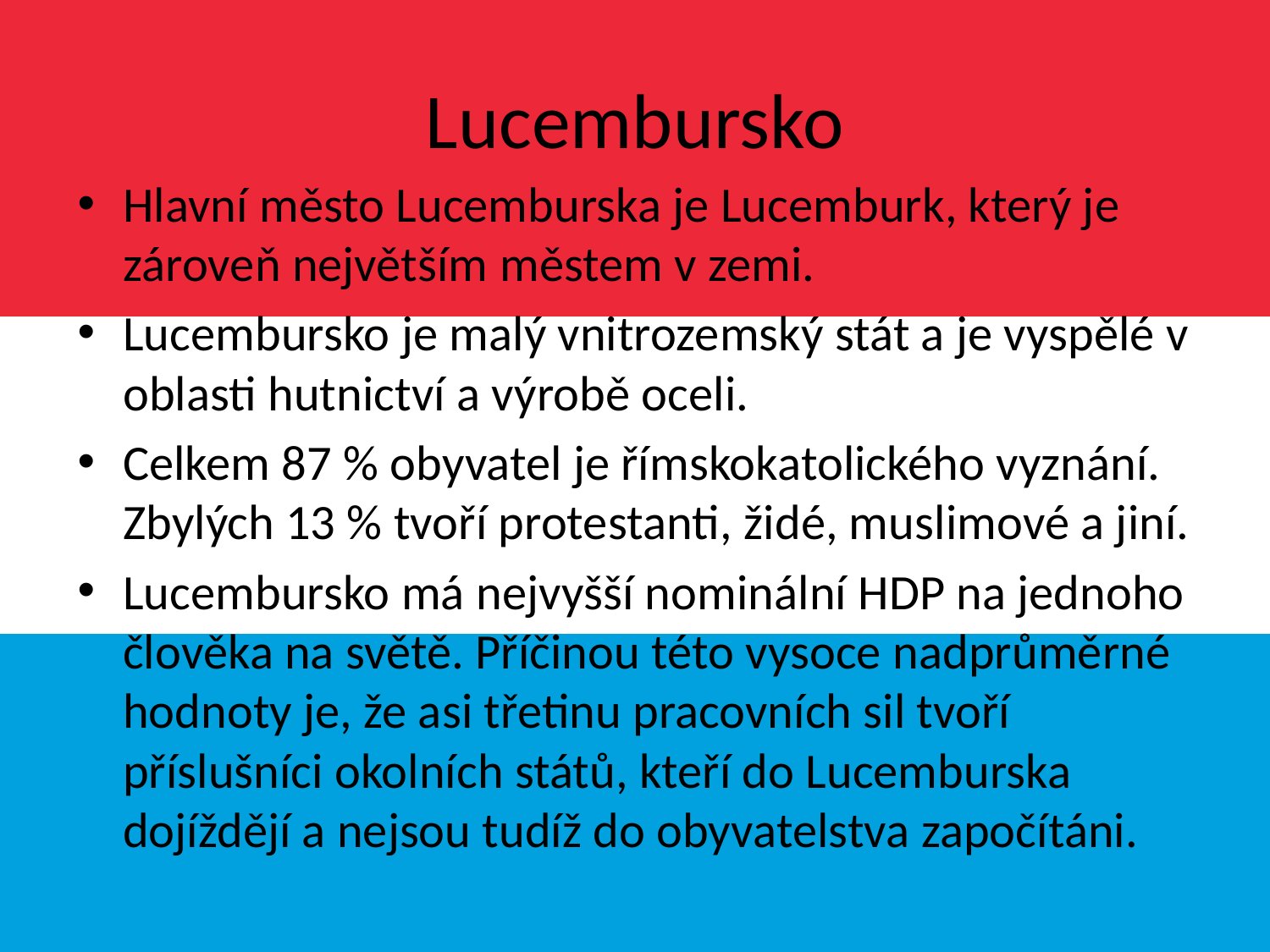

# Lucembursko
Hlavní město Lucemburska je Lucemburk, který je zároveň největším městem v zemi.
Lucembursko je malý vnitrozemský stát a je vyspělé v oblasti hutnictví a výrobě oceli.
Celkem 87 % obyvatel je římskokatolického vyznání. Zbylých 13 % tvoří protestanti, židé, muslimové a jiní.
Lucembursko má nejvyšší nominální HDP na jednoho člověka na světě. Příčinou této vysoce nadprůměrné hodnoty je, že asi třetinu pracovních sil tvoří příslušníci okolních států, kteří do Lucemburska dojíždějí a nejsou tudíž do obyvatelstva započítáni.